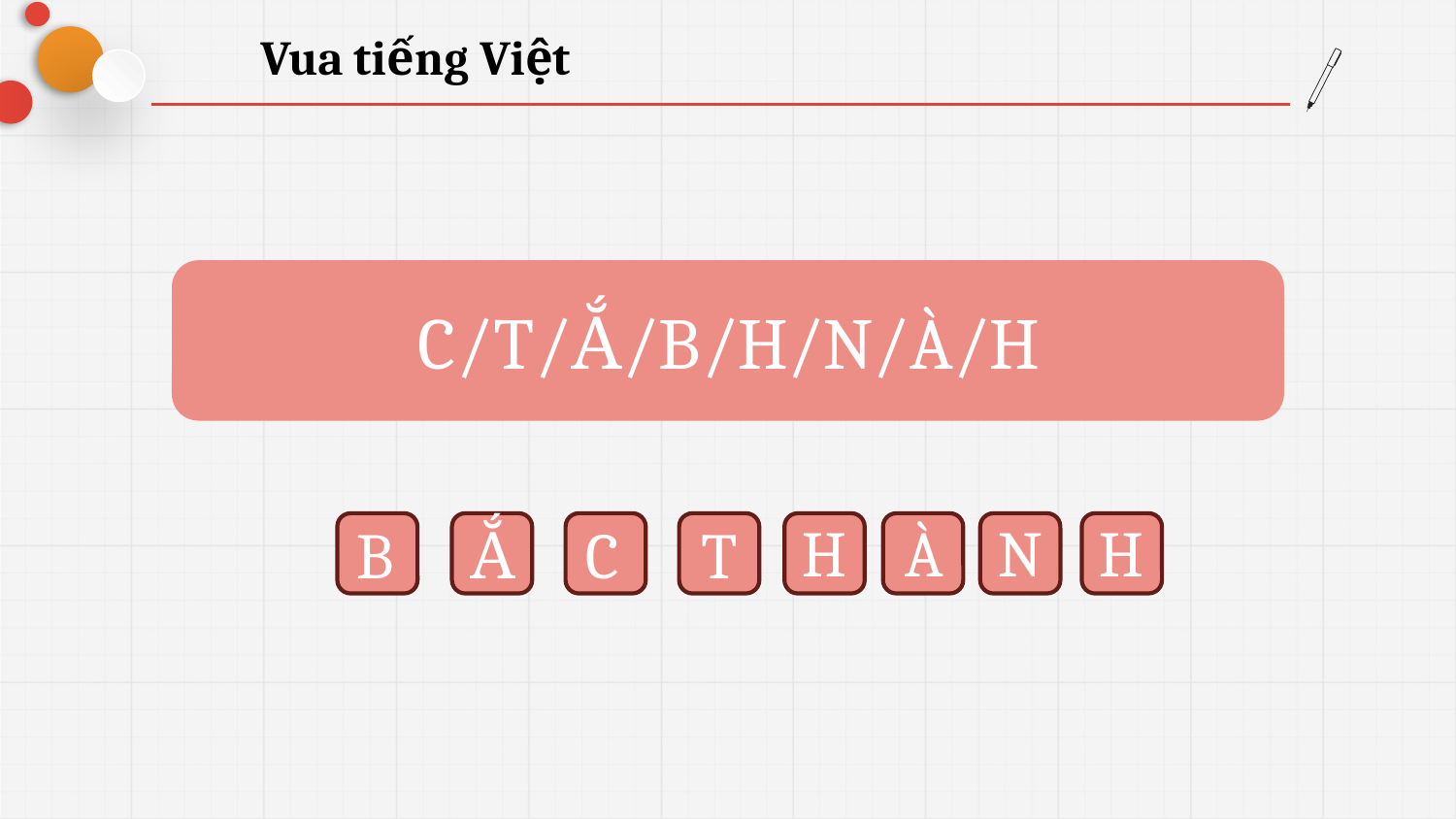

Vua tiếng Việt
C/T/Ắ/B/H/N/À/H
N
H
H
À
T
C
B
Ắ